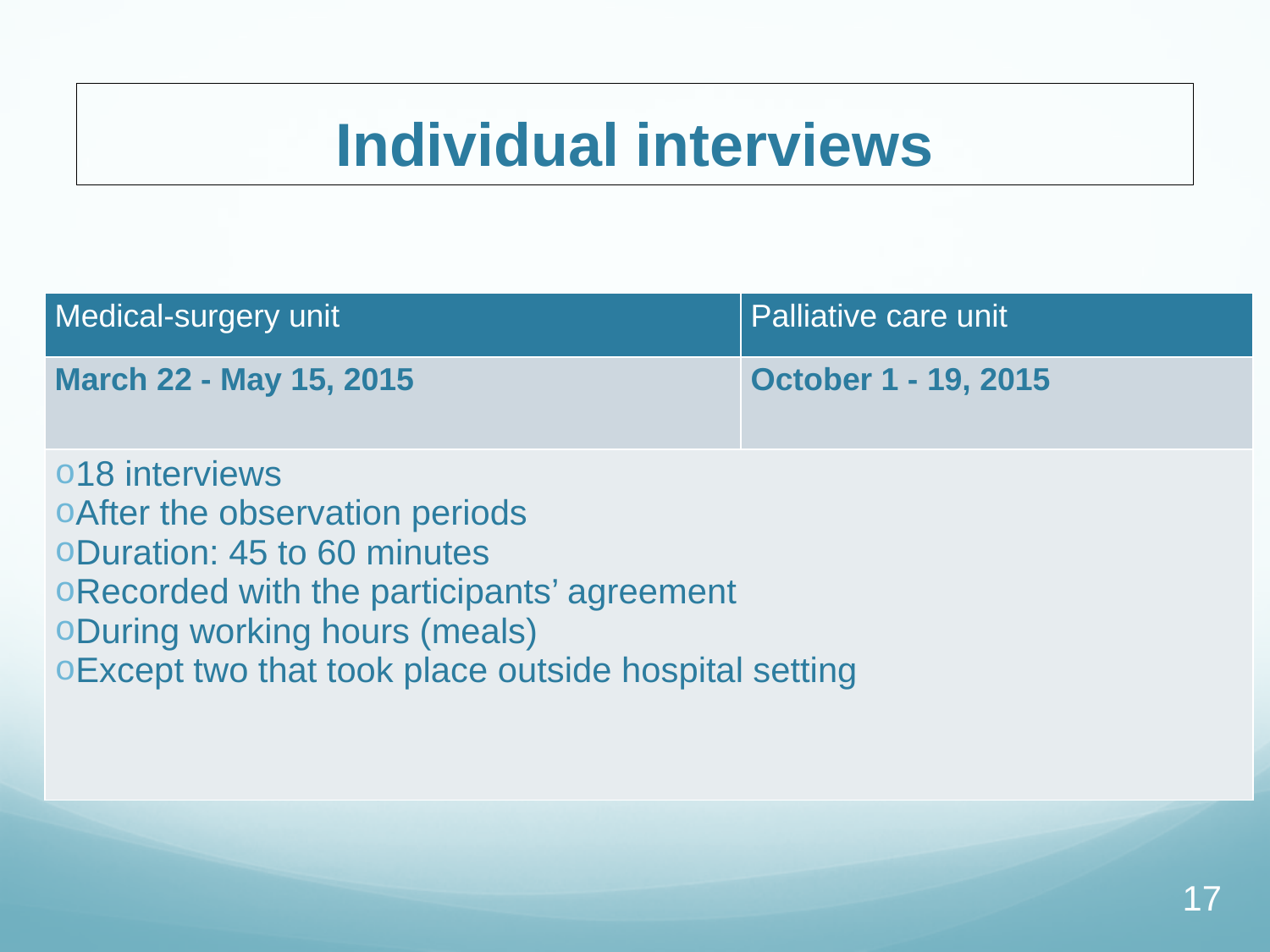

# Individual interviews
| Medical-surgery unit | Palliative care unit |
| --- | --- |
| March 22 - May 15, 2015 | October 1 - 19, 2015 |
| 18 interviews After the observation periods Duration: 45 to 60 minutes Recorded with the participants’ agreement During working hours (meals) Except two that took place outside hospital setting |  |
17